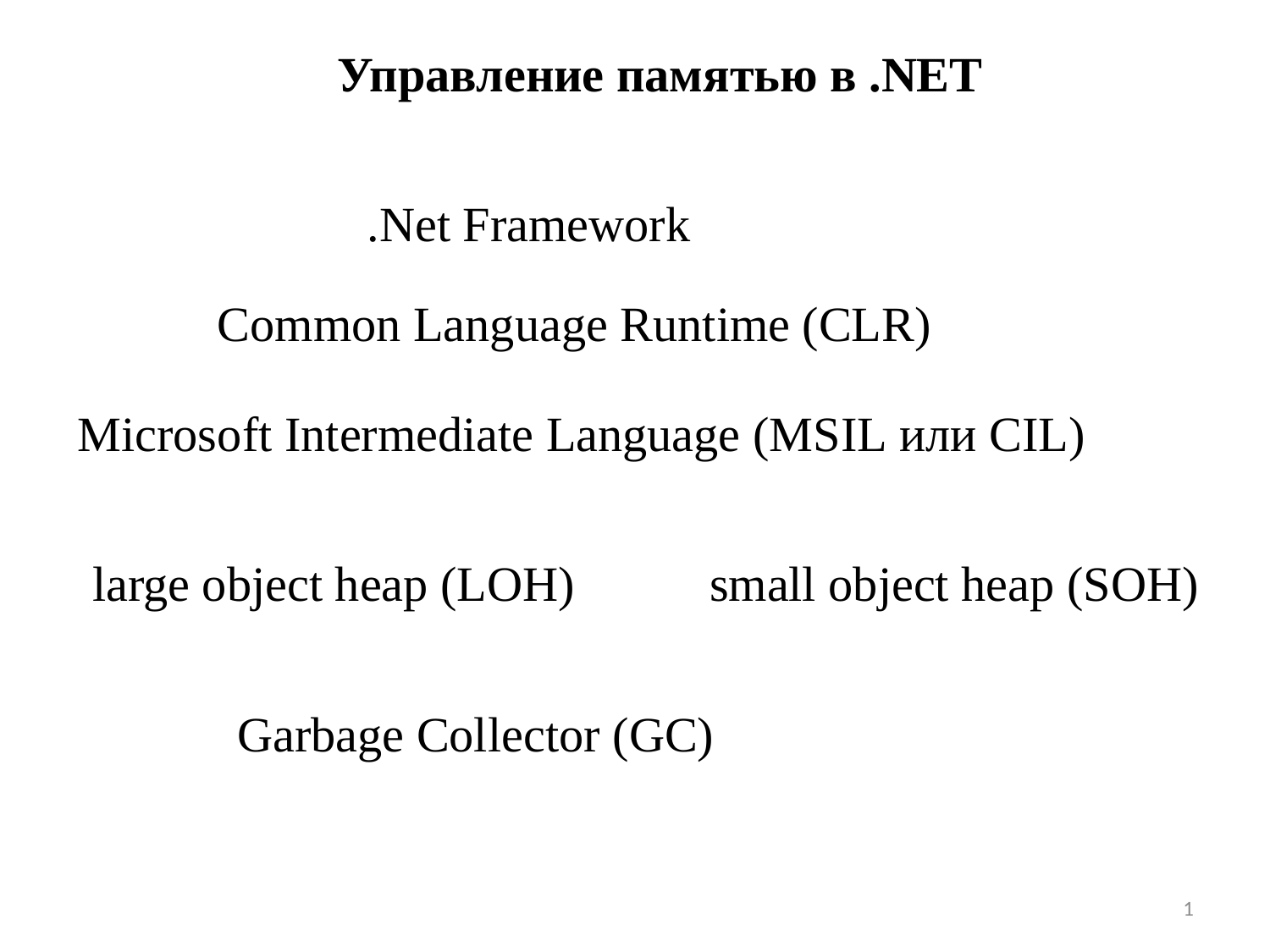

Управление памятью в .NET
.Net Framework
Common Language Runtime (CLR)
Microsoft Intermediate Language (MSIL или CIL)
large object heap (LOH)           small object heap (SOH)
Garbage Collector (GC)
1